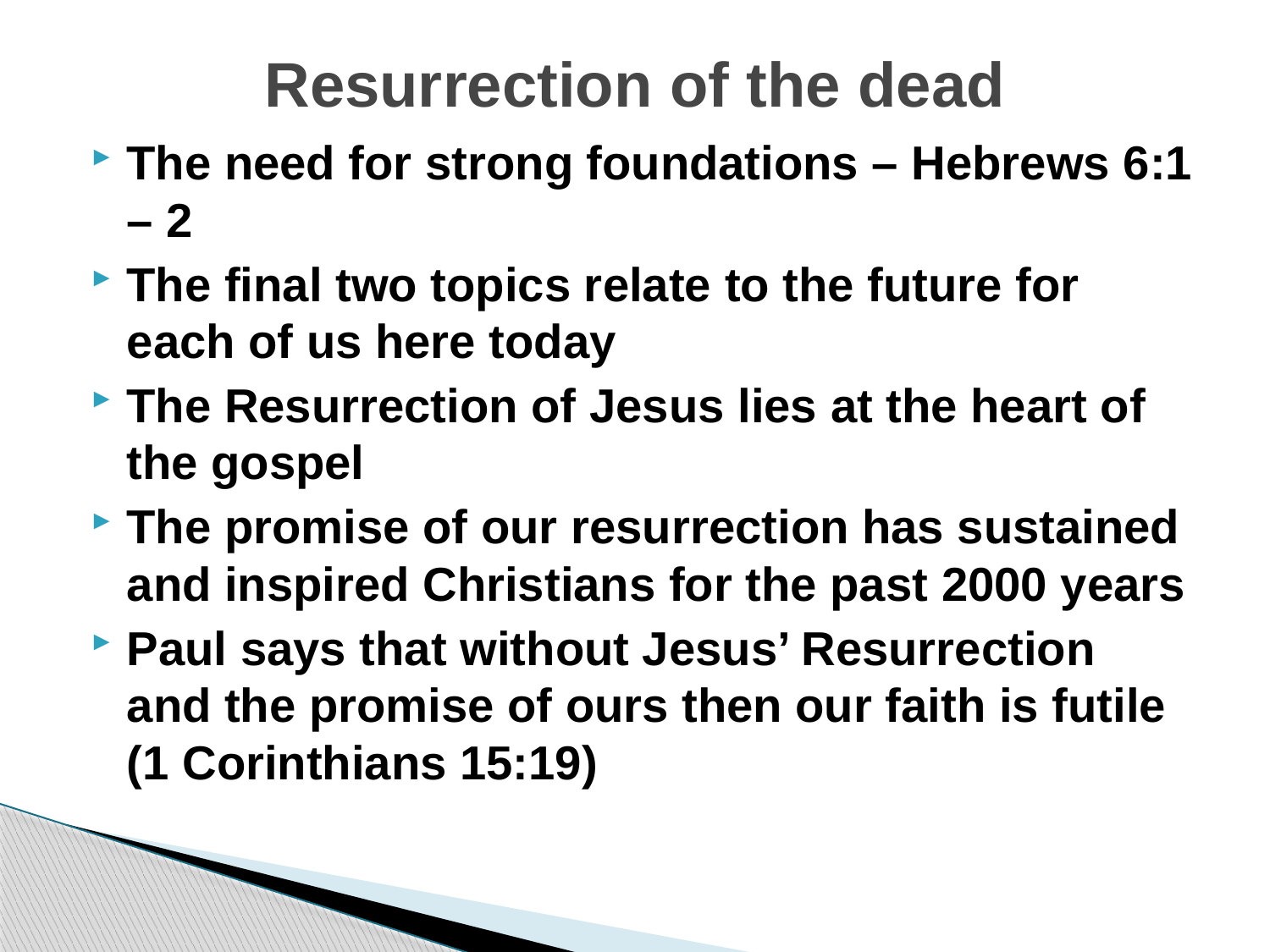

# Resurrection of the dead
The need for strong foundations – Hebrews 6:1 – 2
The final two topics relate to the future for each of us here today
The Resurrection of Jesus lies at the heart of the gospel
The promise of our resurrection has sustained and inspired Christians for the past 2000 years
Paul says that without Jesus’ Resurrection  and the promise of ours then our faith is futile (1 Corinthians 15:19)